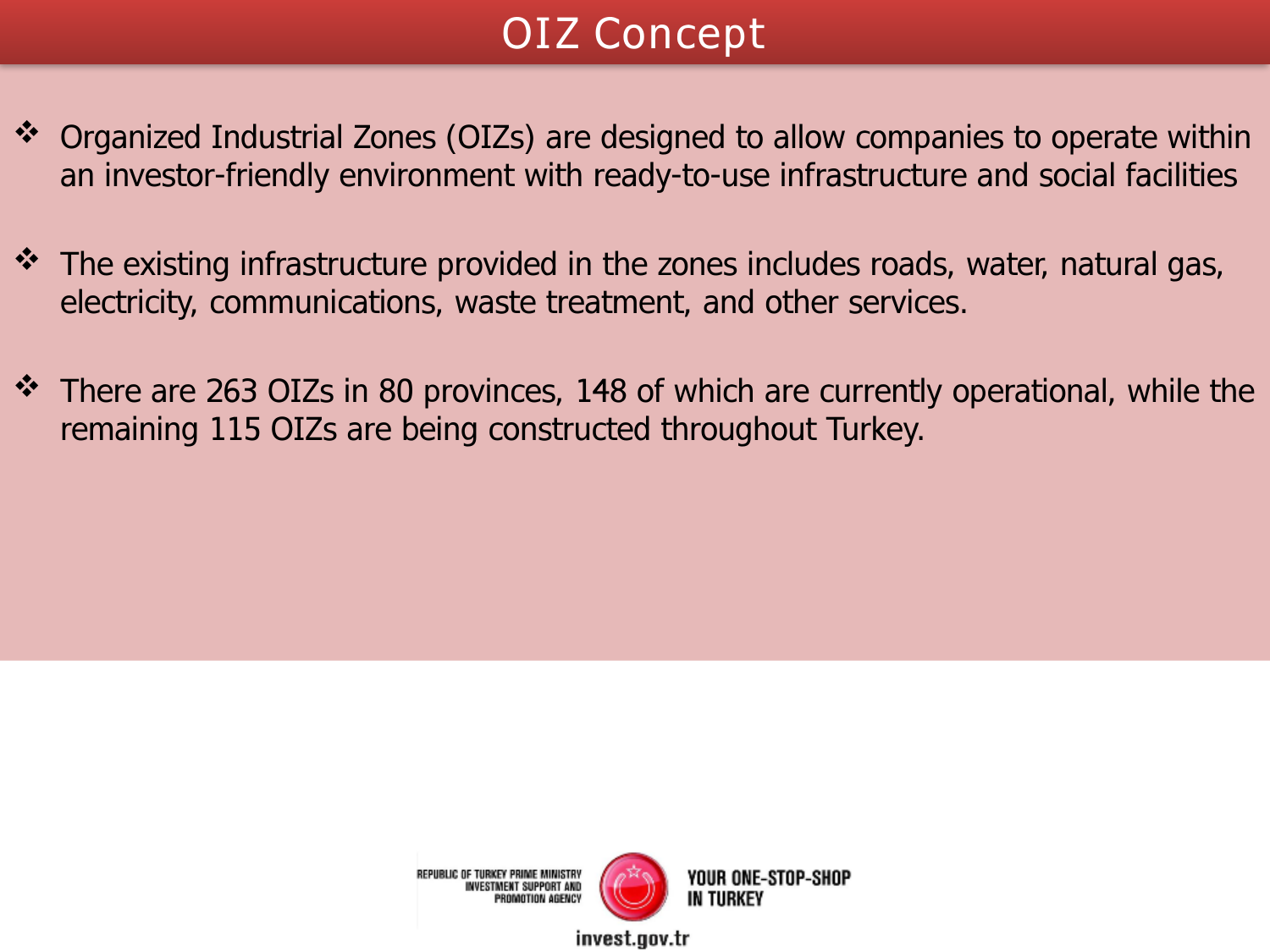

OIZ Concept

Organized Industrial Zones (OIZs) are designed to allow companies to operate within an investor-friendly environment with ready-to-use infrastructure and social facilities

The existing infrastructure provided in the zones includes roads, water, natural gas, electricity, communications, waste treatment, and other services.

There are 263 OIZs in 80 provinces, 148 of which are currently operational, while the remaining 115 OIZs are being constructed throughout Turkey.